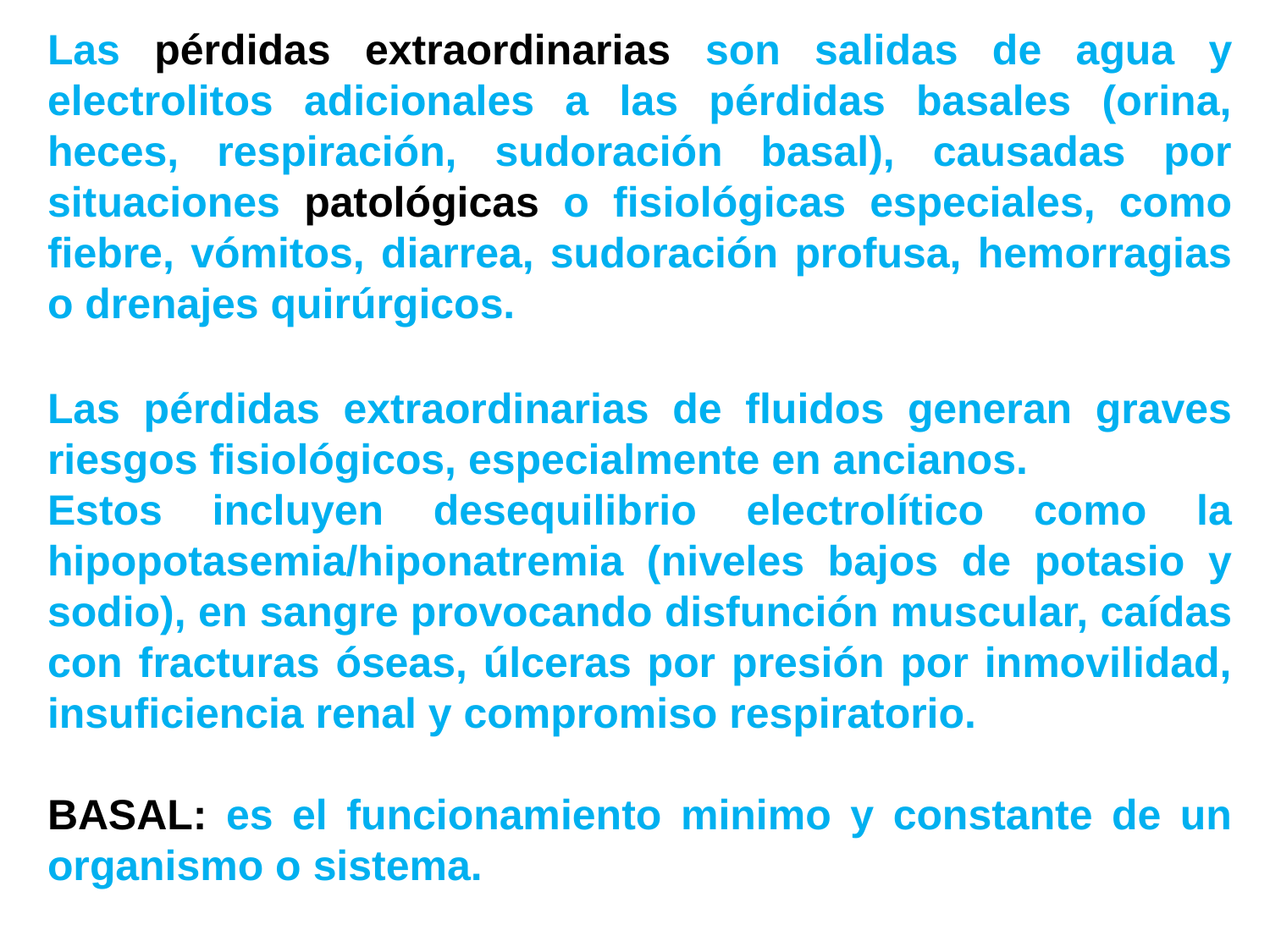

Las pérdidas extraordinarias son salidas de agua y electrolitos adicionales a las pérdidas basales (orina, heces, respiración, sudoración basal), causadas por situaciones patológicas o fisiológicas especiales, como fiebre, vómitos, diarrea, sudoración profusa, hemorragias o drenajes quirúrgicos.

Las pérdidas extraordinarias de fluidos generan graves riesgos fisiológicos, especialmente en ancianos.
Estos incluyen desequilibrio electrolítico como la hipopotasemia/hiponatremia (niveles bajos de potasio y sodio), en sangre provocando disfunción muscular, caídas con fracturas óseas, úlceras por presión por inmovilidad, insuficiencia renal y compromiso respiratorio.

BASAL: es el funcionamiento minimo y constante de un organismo o sistema.